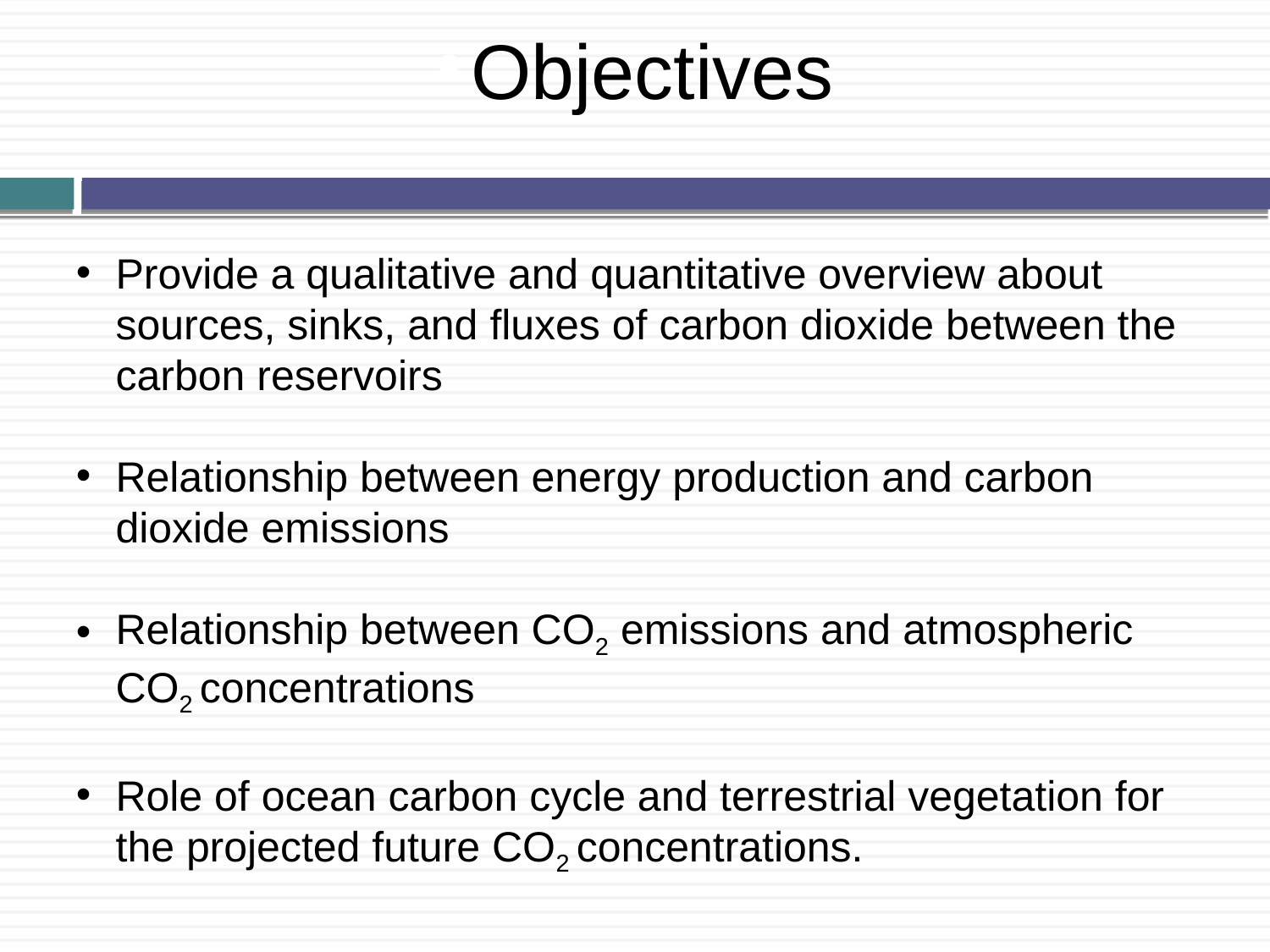

Objectives
Provide a qualitative and quantitative overview about sources, sinks, and fluxes of carbon dioxide between the carbon reservoirs
Relationship between energy production and carbon dioxide emissions
Relationship between CO2 emissions and atmospheric CO2 concentrations
Role of ocean carbon cycle and terrestrial vegetation for the projected future CO2 concentrations.